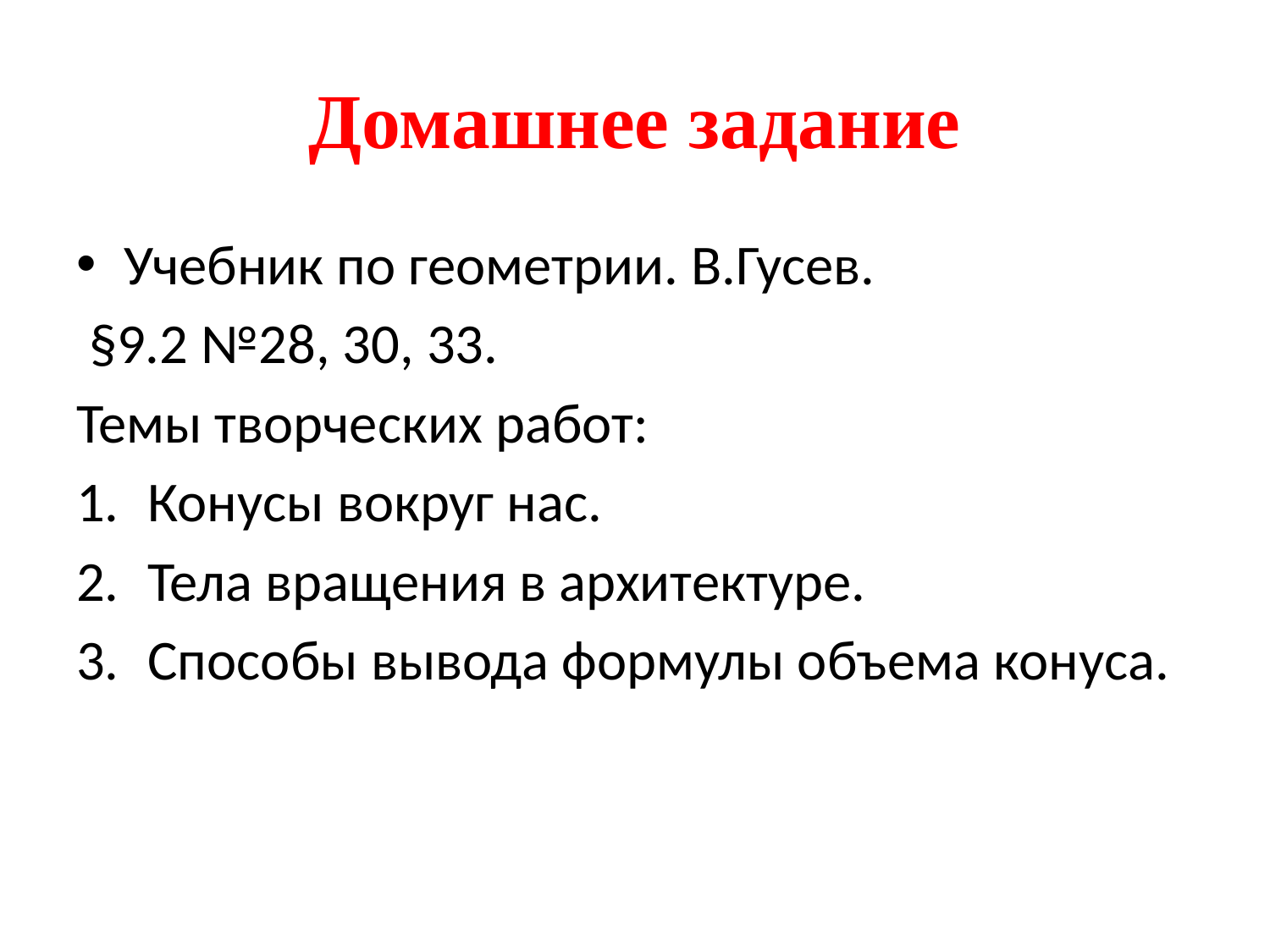

# Домашнее задание
Учебник по геометрии. В.Гусев.
 §9.2 №28, 30, 33.
Темы творческих работ:
Конусы вокруг нас.
Тела вращения в архитектуре.
Способы вывода формулы объема конуса.